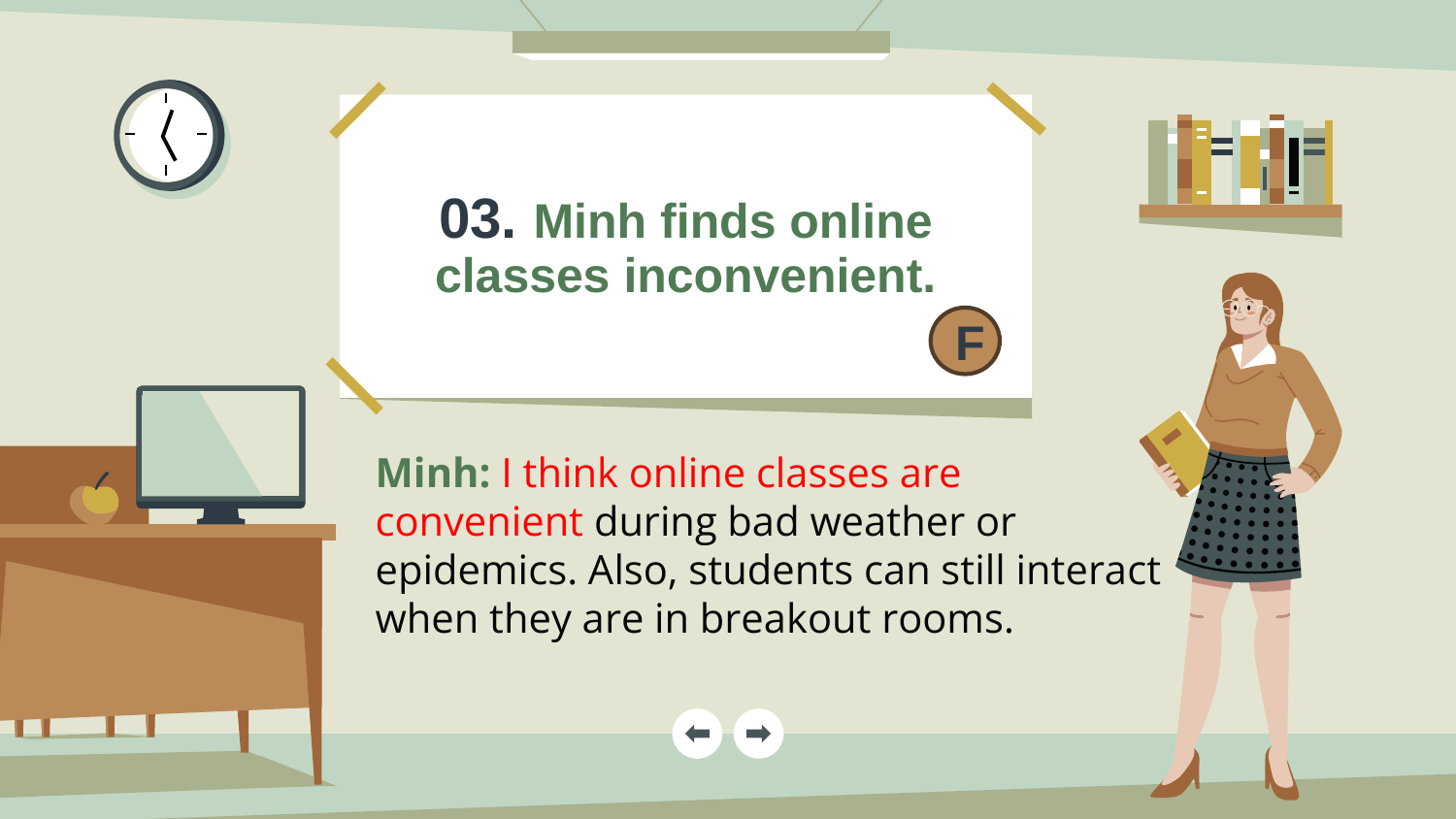

# 03. Minh finds online classes inconvenient.

F
Minh: I think online classes are convenient during bad weather or epidemics. Also, students can still interact when they are in breakout rooms.